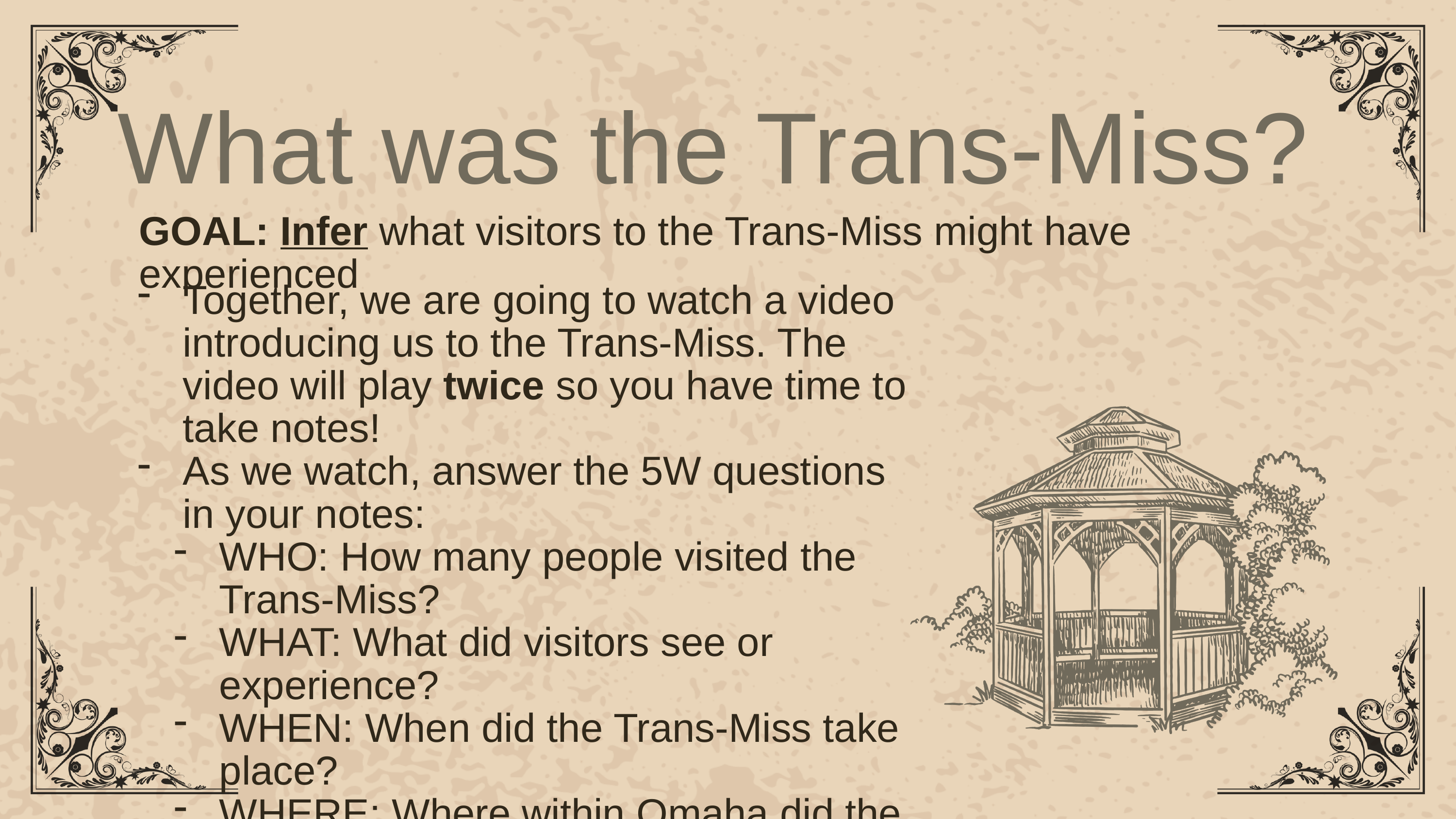

What was the Trans-Miss?
GOAL: Infer what visitors to the Trans-Miss might have experienced
Together, we are going to watch a video introducing us to the Trans-Miss. The video will play twice so you have time to take notes!
As we watch, answer the 5W questions in your notes:
WHO: How many people visited the Trans-Miss?
WHAT: What did visitors see or experience?
WHEN: When did the Trans-Miss take place?
WHERE: Where within Omaha did the fair take place?
WHY: Why was the fair important? What new technology or important people were involved?